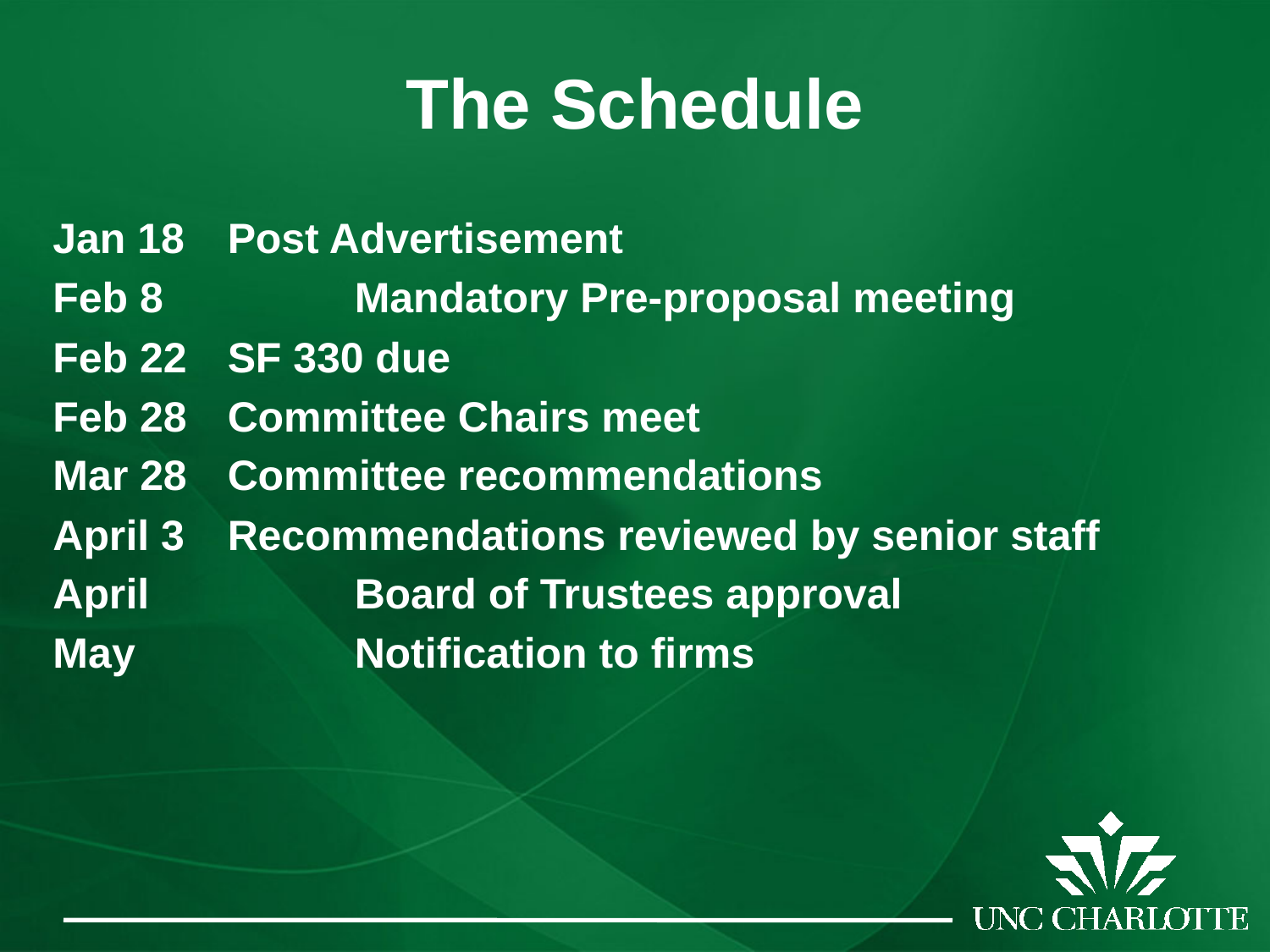

The Schedule
Jan 18	Post Advertisement
Feb 8		Mandatory Pre-proposal meeting
Feb 22	SF 330 due
Feb 28	Committee Chairs meet
Mar 28	Committee recommendations
April 3	Recommendations reviewed by senior staff
April		Board of Trustees approval
May 		Notification to firms